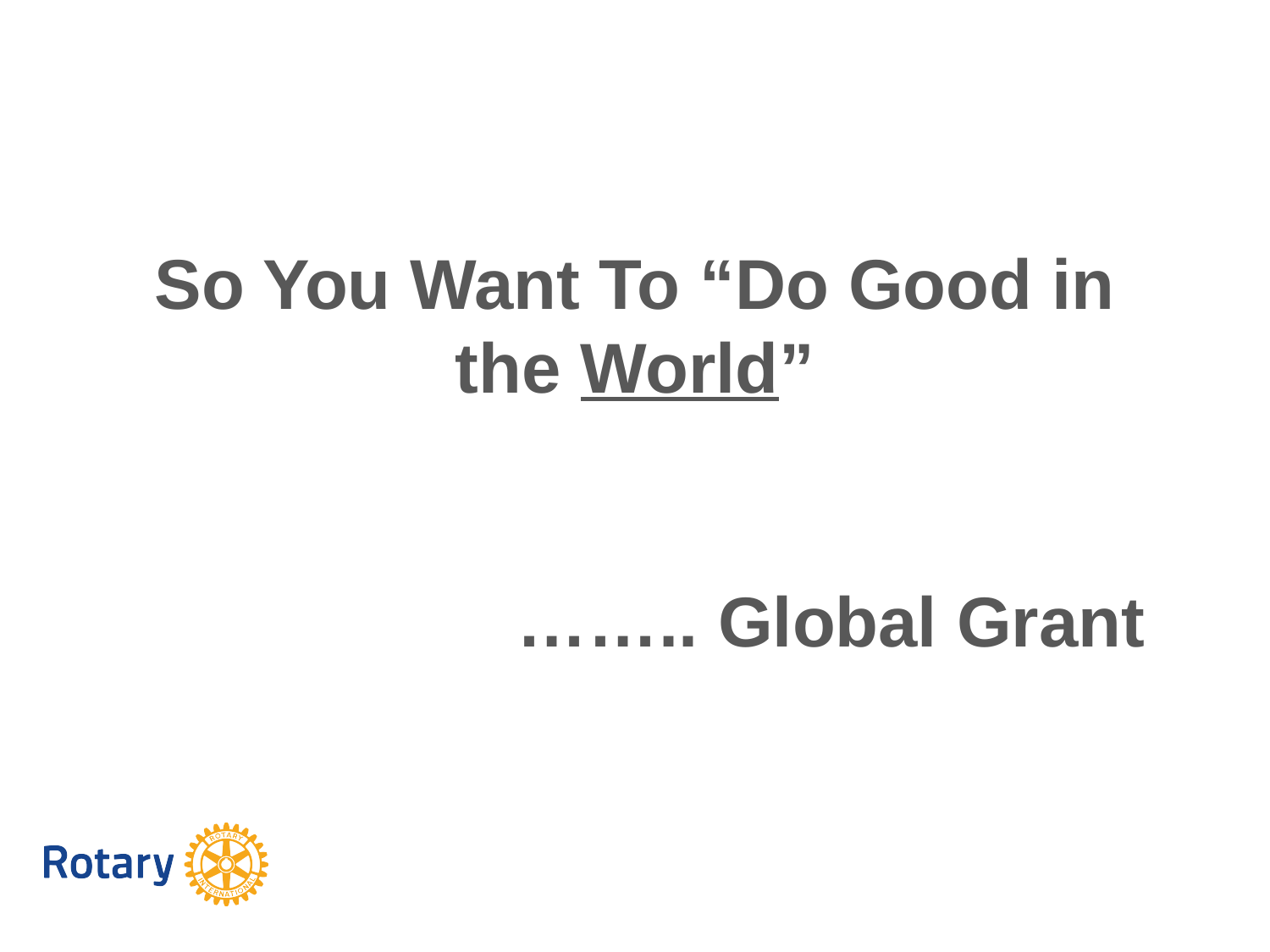

So You Want To “Do Good in the World”

                    …….. Global Grant